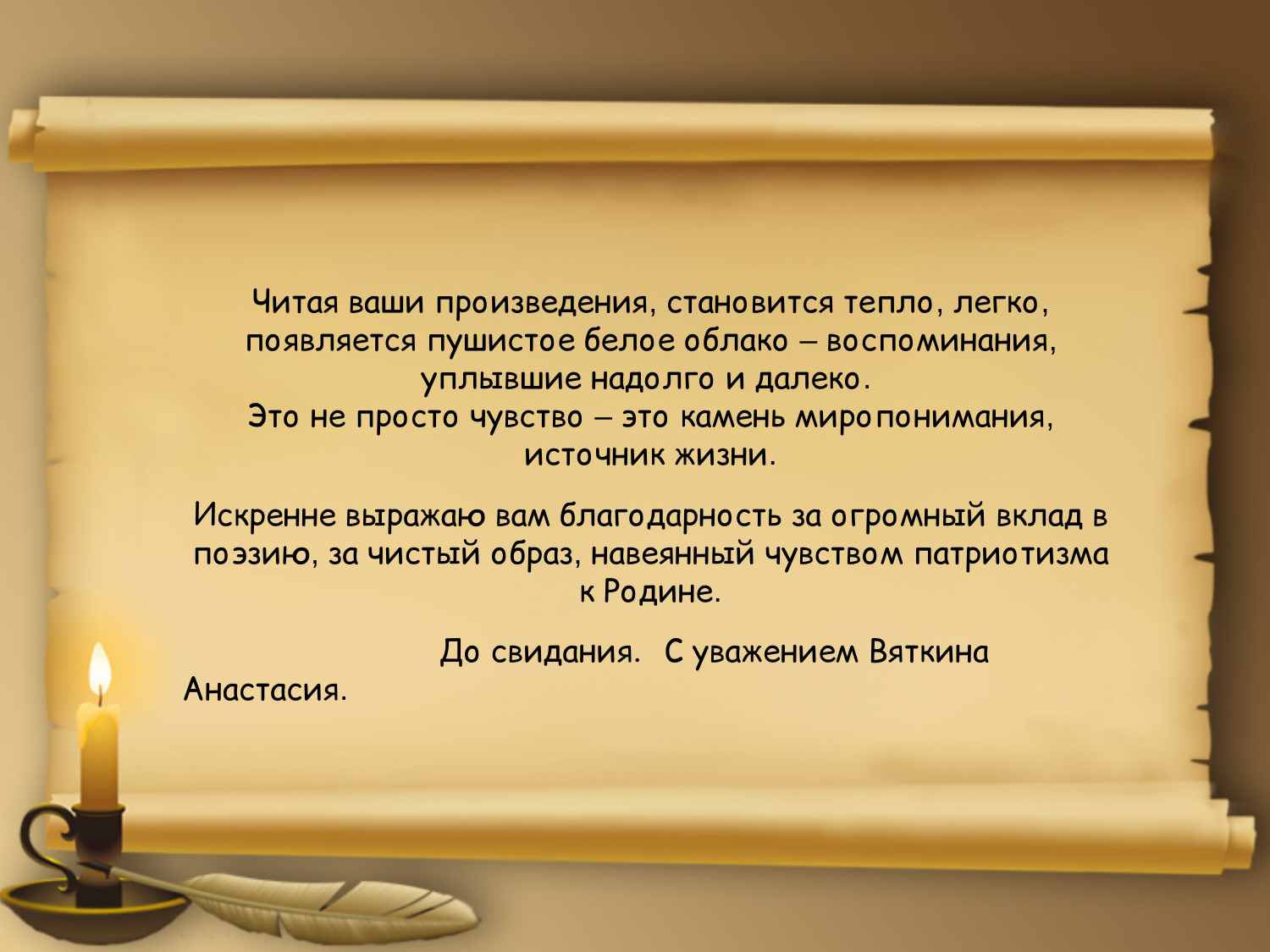

Читая ваши произведения, становится тепло, легко, появляется пушистое белое облако – воспоминания, уплывшие надолго и далеко.
Это не просто чувство – это камень миропонимания, источник жизни.

Искренне выражаю вам благодарность за огромный вклад в поэзию, за чистый образ, навеянный чувством патриотизма к Родине.

                                До свидания.   С уважением Вяткина Анастасия.